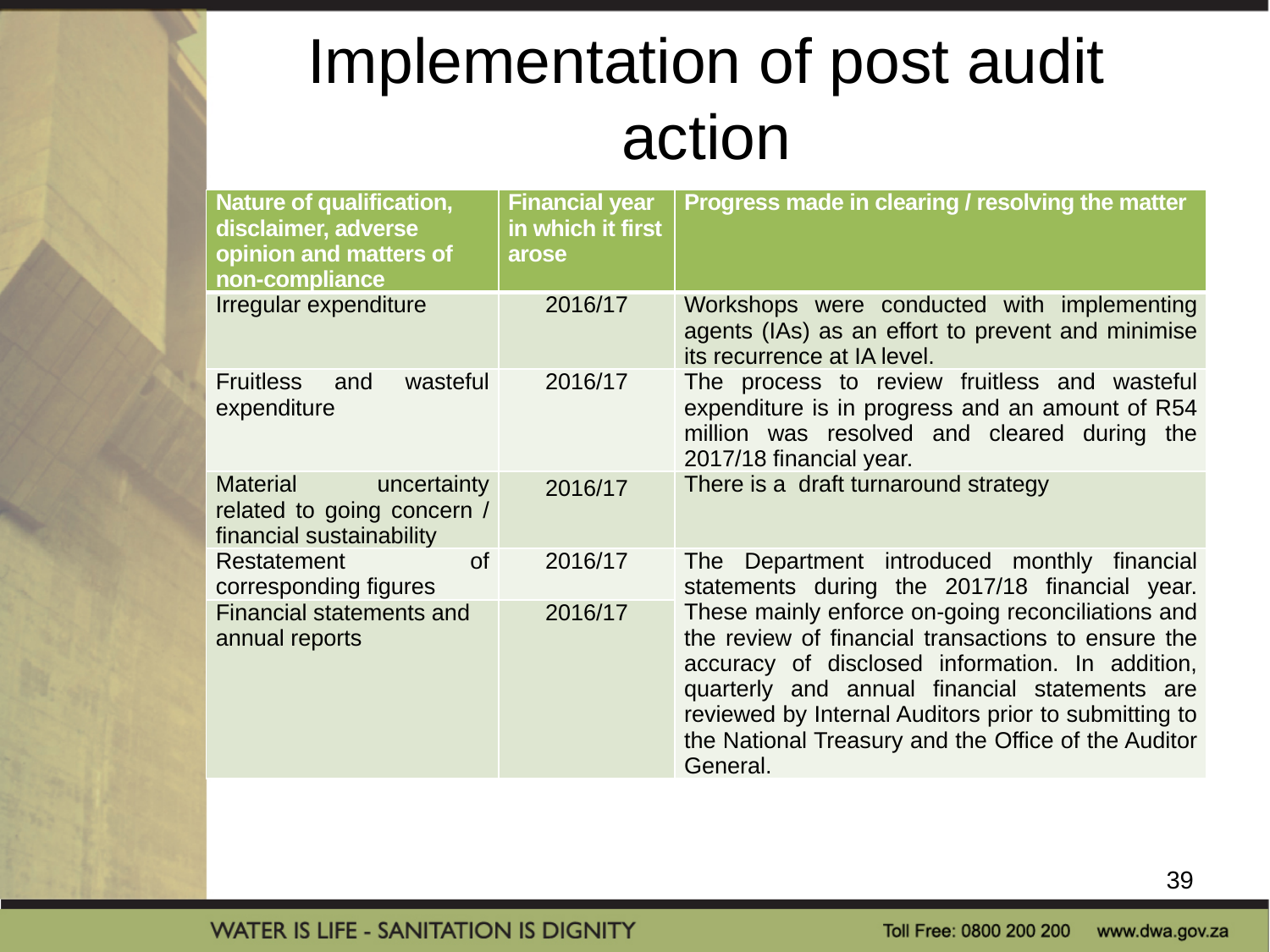

# Implementation of post audit action
| Nature of qualification, disclaimer, adverse opinion and matters of non-compliance | Financial year in which it first arose | Progress made in clearing / resolving the matter |
| --- | --- | --- |
| Irregular expenditure | 2016/17 | Workshops were conducted with implementing agents (IAs) as an effort to prevent and minimise its recurrence at IA level. |
| Fruitless and wasteful expenditure | 2016/17 | The process to review fruitless and wasteful expenditure is in progress and an amount of R54 million was resolved and cleared during the 2017/18 financial year. |
| Material uncertainty related to going concern / financial sustainability | 2016/17 | There is a draft turnaround strategy |
| Restatement of corresponding figures | 2016/17 | The Department introduced monthly financial statements during the 2017/18 financial year. These mainly enforce on-going reconciliations and the review of financial transactions to ensure the accuracy of disclosed information. In addition, quarterly and annual financial statements are reviewed by Internal Auditors prior to submitting to the National Treasury and the Office of the Auditor General. |
| Financial statements and annual reports | 2016/17 |  |
39